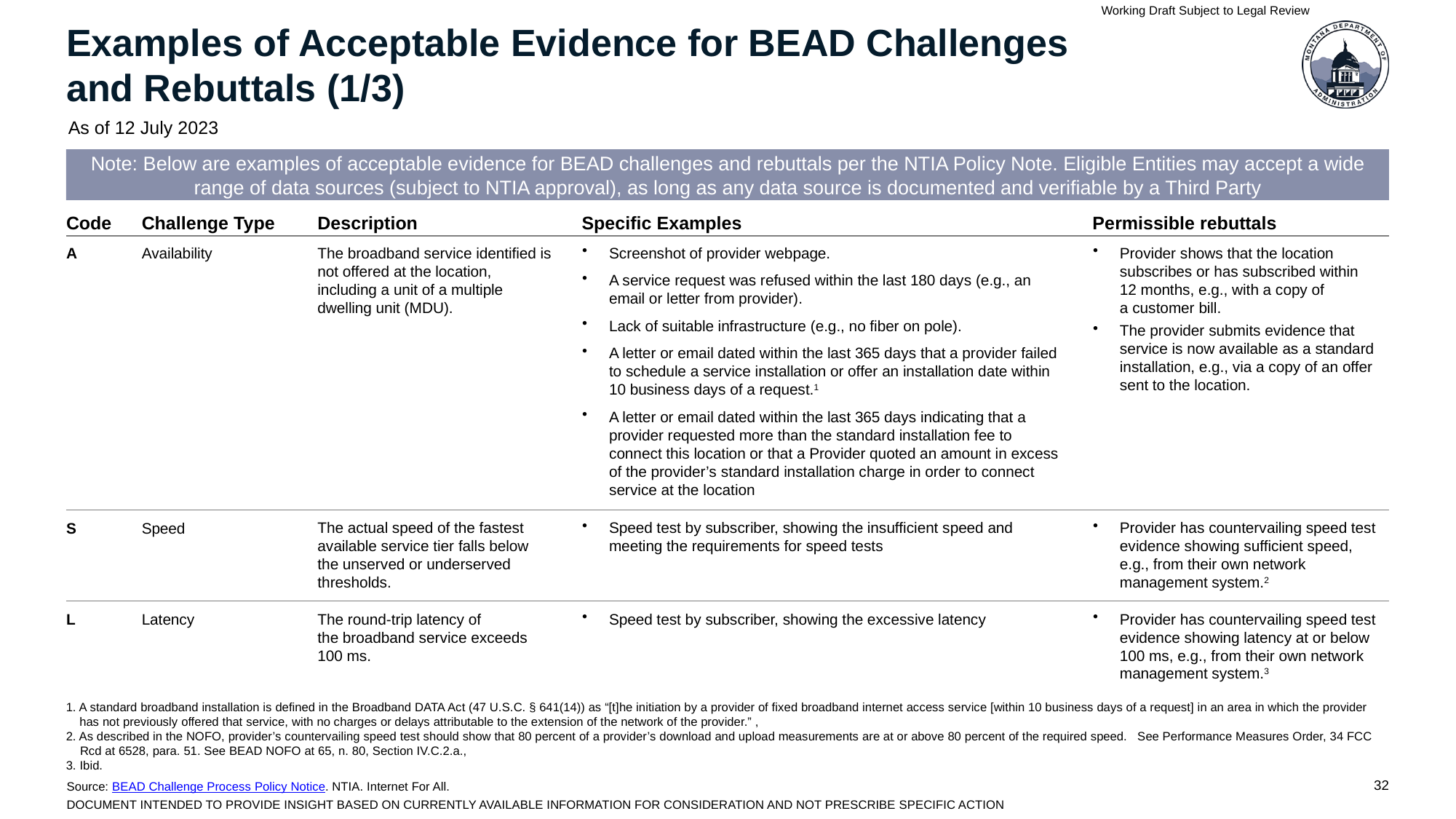

Working Draft Subject to Legal Review
# Examples of Acceptable Evidence for BEAD Challenges and Rebuttals (1/3)
As of 12 July 2023
Note: Below are examples of acceptable evidence for BEAD challenges and rebuttals per the NTIA Policy Note. Eligible Entities may accept a wide range of data sources (subject to NTIA approval), as long as any data source is documented and verifiable by a Third Party
Code
Challenge Type
Description
Specific Examples
Permissible rebuttals
A
Availability
The broadband service identified is not offered at the location, including a unit of a multiple dwelling unit (MDU).
Screenshot of provider webpage.
A service request was refused within the last 180 days (e.g., an email or letter from provider).
Lack of suitable infrastructure (e.g., no fiber on pole).
A letter or email dated within the last 365 days that a provider failed to schedule a service installation or offer an installation date within 10 business days of a request.1
A letter or email dated within the last 365 days indicating that a provider requested more than the standard installation fee to connect this location or that a Provider quoted an amount in excess of the provider’s standard installation charge in order to connect service at the location
Provider shows that the location subscribes or has subscribed within
12 months, e.g., with a copy of
a customer bill.
The provider submits evidence that service is now available as a standard installation, e.g., via a copy of an offer sent to the location.
S
Speed
The actual speed of the fastest available service tier falls below the unserved or underserved thresholds.
Speed test by subscriber, showing the insufficient speed and meeting the requirements for speed tests
Provider has countervailing speed test evidence showing sufficient speed,
e.g., from their own network management system.2
L
Latency
The round-trip latency of
the broadband service exceeds
100 ms.
Speed test by subscriber, showing the excessive latency
Provider has countervailing speed test evidence showing latency at or below
100 ms, e.g., from their own network management system.3
1. A standard broadband installation is defined in the Broadband DATA Act (47 U.S.C. § 641(14)) as “[t]he initiation by a provider of fixed broadband internet access service [within 10 business days of a request] in an area in which the provider has not previously offered that service, with no charges or delays attributable to the extension of the network of the provider.” ,
2. As described in the NOFO, provider’s countervailing speed test should show that 80 percent of a provider’s download and upload measurements are at or above 80 percent of the required speed.   See Performance Measures Order, 34 FCC Rcd at 6528, para. 51. See BEAD NOFO at 65, n. 80, Section IV.C.2.a.,
3. Ibid.
Source: BEAD Challenge Process Policy Notice. NTIA. Internet For All.
DOCUMENT INTENDED TO PROVIDE INSIGHT BASED ON CURRENTLY AVAILABLE INFORMATION FOR CONSIDERATION AND NOT PRESCRIBE SPECIFIC ACTION